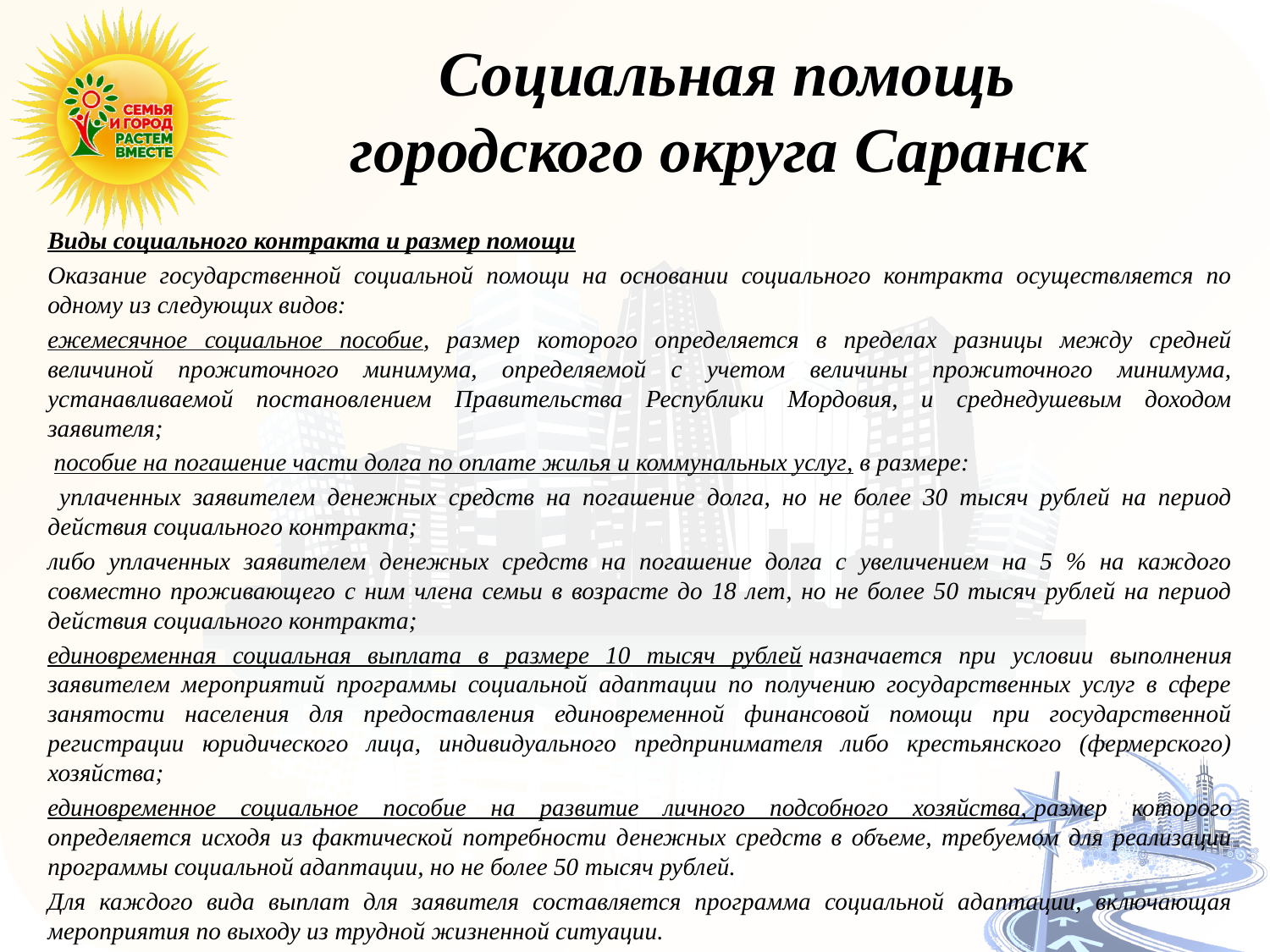

# Социальная помощь городского округа Саранск
Виды социального контракта и размер помощи
Оказание государственной социальной помощи на основании социального контракта осуществляется по одному из следующих видов:
ежемесячное социальное пособие, размер которого определяется в пределах разницы между средней величиной прожиточного минимума, определяемой с учетом величины прожиточного минимума, устанавливаемой постановлением Правительства Республики Мордовия, и среднедушевым доходом заявителя;
 пособие на погашение части долга по оплате жилья и коммунальных услуг, в размере:
 уплаченных заявителем денежных средств на погашение долга, но не более 30 тысяч рублей на период действия социального контракта;
либо уплаченных заявителем денежных средств на погашение долга с увеличением на 5 % на каждого совместно проживающего с ним члена семьи в возрасте до 18 лет, но не более 50 тысяч рублей на период действия социального контракта;
единовременная социальная выплата в размере 10 тысяч рублей назначается при условии выполнения заявителем мероприятий программы социальной адаптации по получению государственных услуг в сфере занятости населения для предоставления единовременной финансовой помощи при государственной регистрации юридического лица, индивидуального предпринимателя либо крестьянского (фермерского) хозяйства;
единовременное социальное пособие на развитие личного подсобного хозяйства, размер которого определяется исходя из фактической потребности денежных средств в объеме, требуемом для реализации программы социальной адаптации, но не более 50 тысяч рублей.
Для каждого вида выплат для заявителя составляется программа социальной адаптации, включающая мероприятия по выходу из трудной жизненной ситуации.